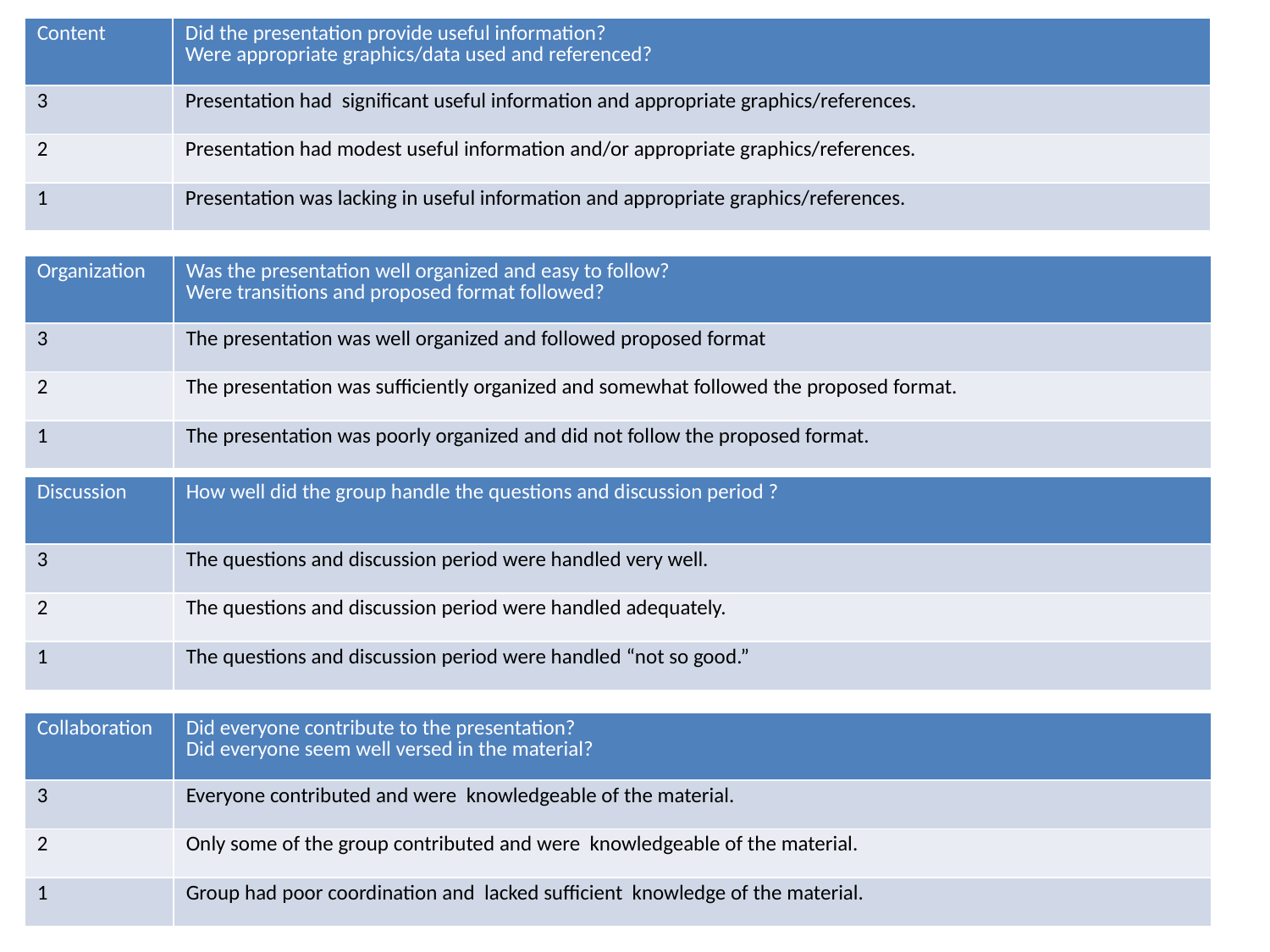

| Content | Did the presentation provide useful information? Were appropriate graphics/data used and referenced? |
| --- | --- |
| 3 | Presentation had significant useful information and appropriate graphics/references. |
| 2 | Presentation had modest useful information and/or appropriate graphics/references. |
| 1 | Presentation was lacking in useful information and appropriate graphics/references. |
| Organization | Was the presentation well organized and easy to follow? Were transitions and proposed format followed? |
| --- | --- |
| 3 | The presentation was well organized and followed proposed format |
| 2 | The presentation was sufficiently organized and somewhat followed the proposed format. |
| 1 | The presentation was poorly organized and did not follow the proposed format. |
| Discussion | How well did the group handle the questions and discussion period ? |
| --- | --- |
| 3 | The questions and discussion period were handled very well. |
| 2 | The questions and discussion period were handled adequately. |
| 1 | The questions and discussion period were handled “not so good.” |
| Collaboration | Did everyone contribute to the presentation? Did everyone seem well versed in the material? |
| --- | --- |
| 3 | Everyone contributed and were knowledgeable of the material. |
| 2 | Only some of the group contributed and were knowledgeable of the material. |
| 1 | Group had poor coordination and lacked sufficient knowledge of the material. |